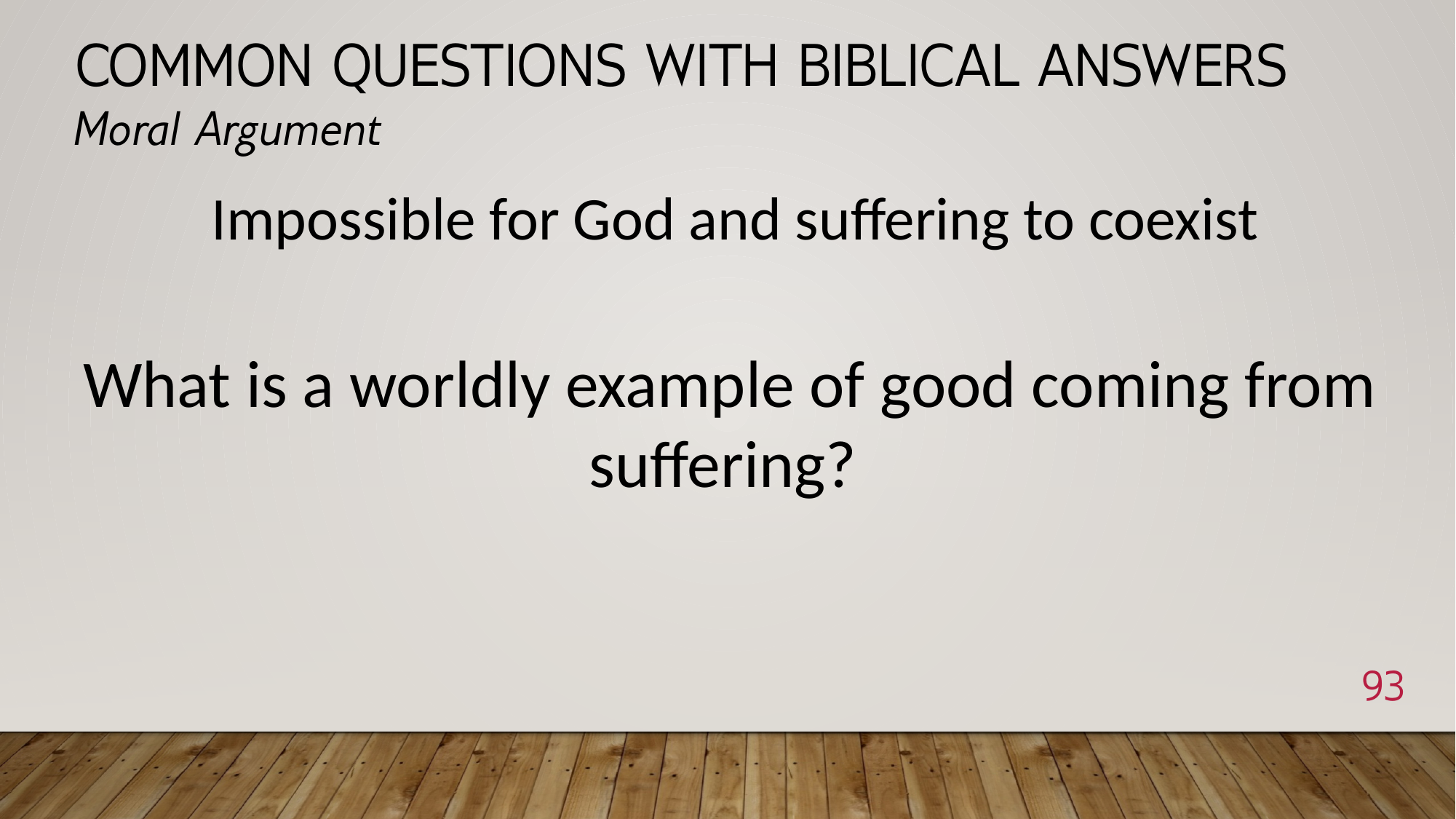

# Common Questions with Biblical Answers
Moral Argument
Impossible for God and suffering to coexist
What is a worldly example of good coming from suffering?
93